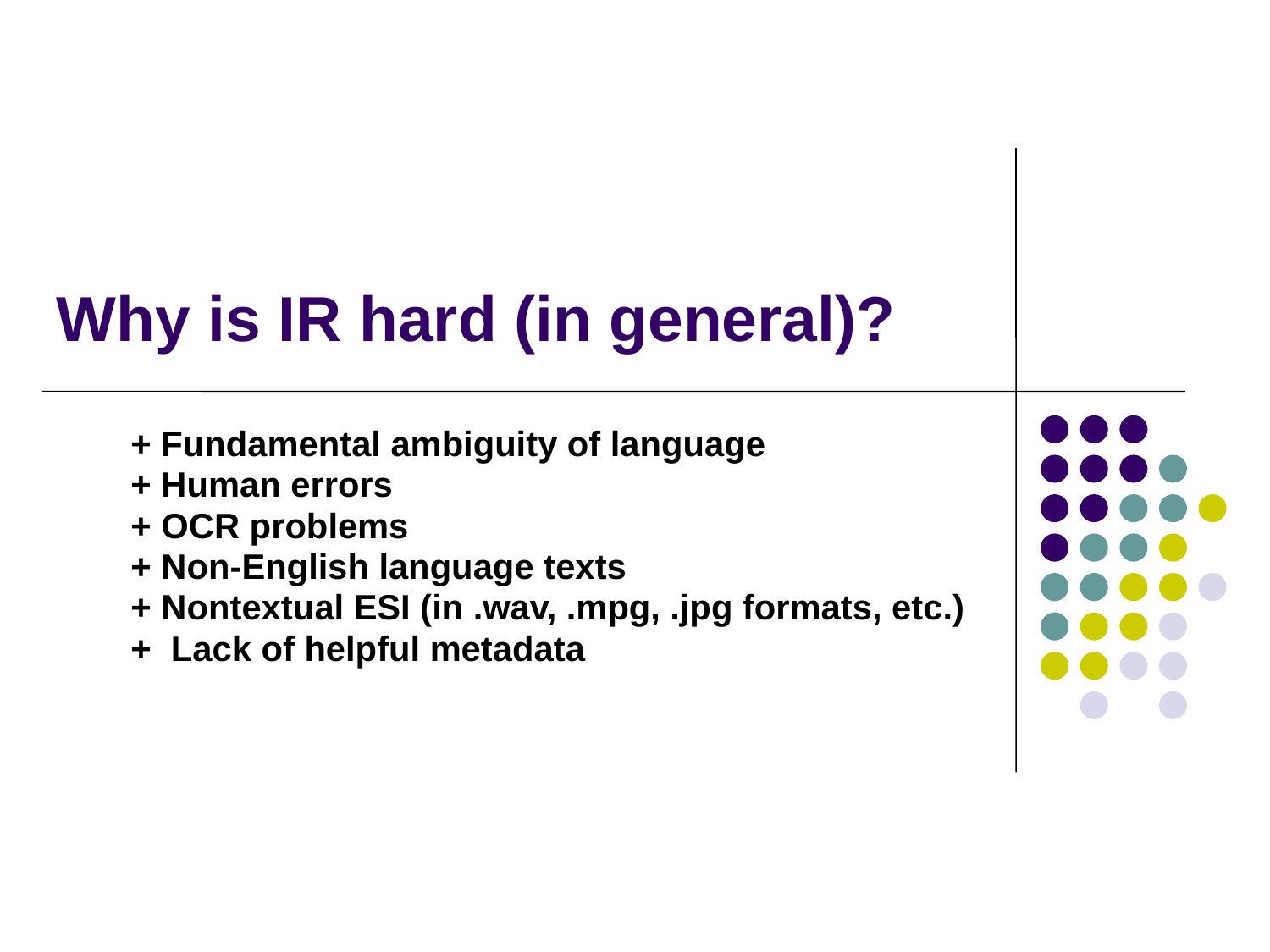

# Why is IR hard (in general)?
+ Fundamental ambiguity of language
+ Human errors
+ OCR problems
+ Non-English language texts
+ Nontextual ESI (in .wav, .mpg, .jpg formats, etc.)
+  Lack of helpful metadata